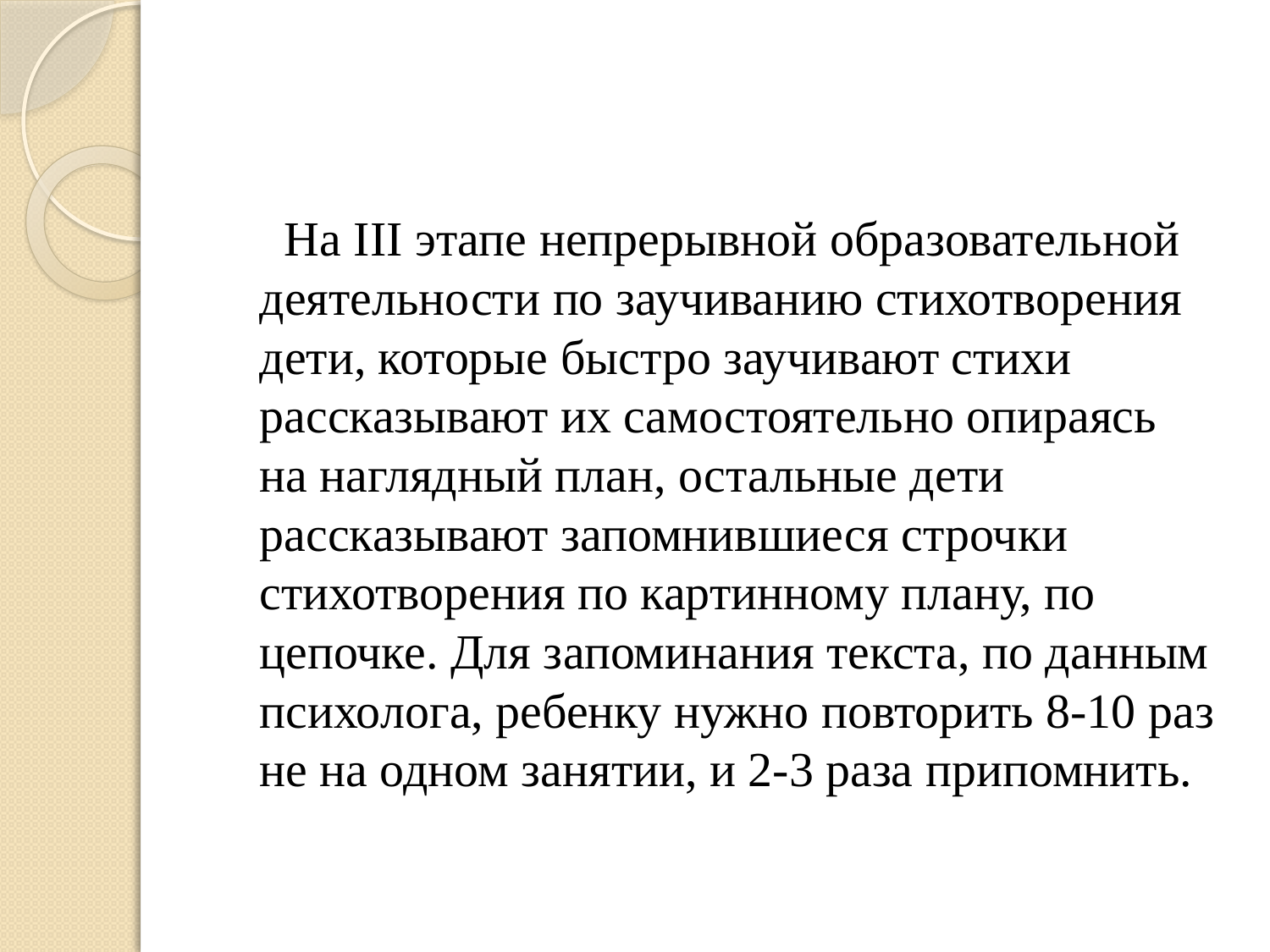

#
     На III этапе непрерывной образовательной деятельности по заучиванию стихотворения дети, которые быстро заучивают стихи рассказывают их самостоятельно опираясь  на наглядный план, остальные дети рассказывают запомнившиеся строчки стихотворения по картинному плану, по цепочке. Для запоминания текста, по данным психолога, ребенку нужно повторить 8-10 раз не на одном занятии, и 2-3 раза припомнить.